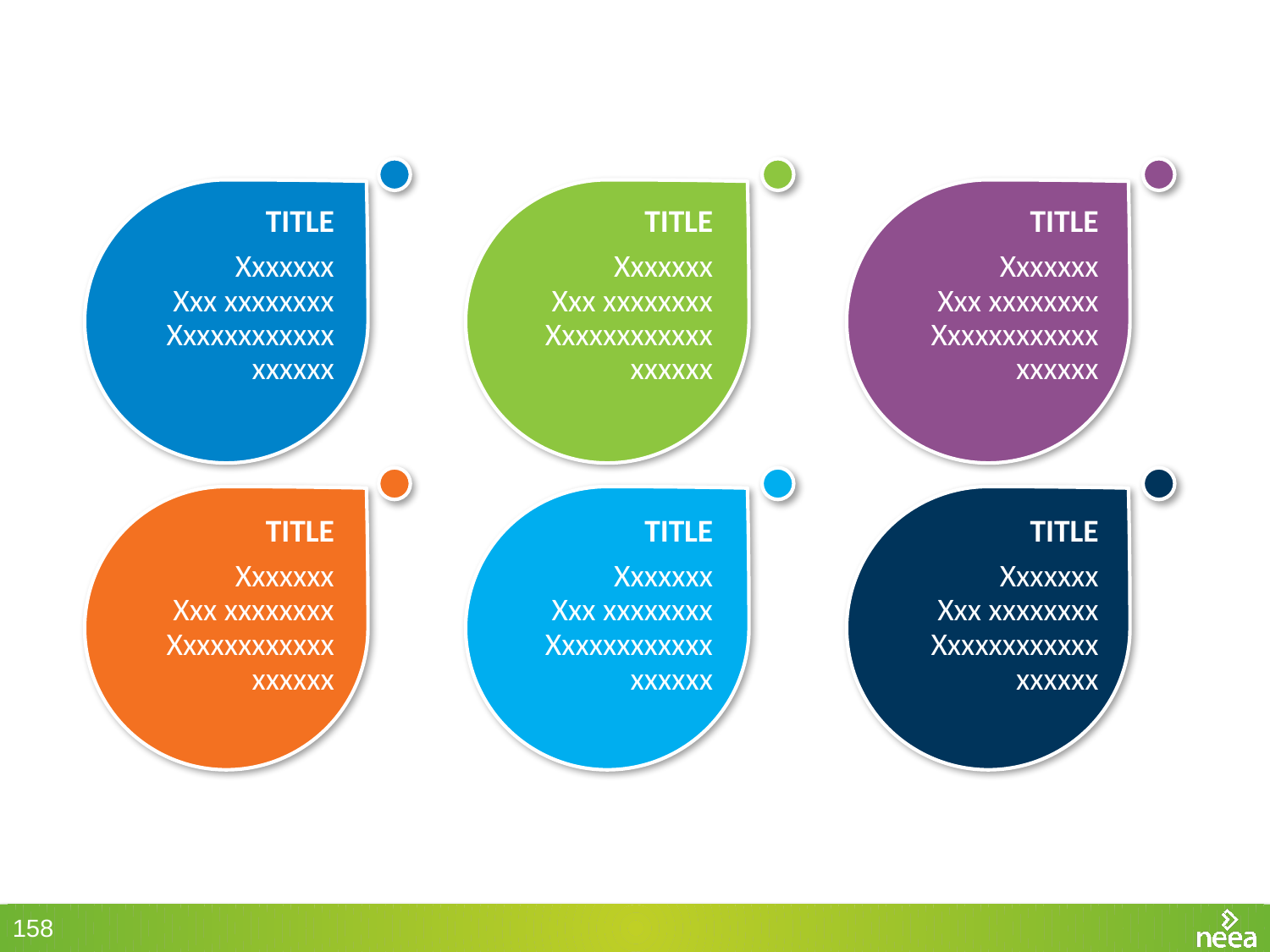

TITLE
Xxxxxxx
Xxx xxxxxxxx
Xxxxxxxxxxxx
xxxxxx
TITLE
Xxxxxxx
Xxx xxxxxxxx
Xxxxxxxxxxxx
xxxxxx
TITLE
Xxxxxxx
Xxx xxxxxxxx
Xxxxxxxxxxxx
xxxxxx

TITLE
Xxxxxxx
Xxx xxxxxxxx
Xxxxxxxxxxxx
xxxxxx
TITLE
Xxxxxxx
Xxx xxxxxxxx
Xxxxxxxxxxxx
xxxxxx
TITLE
Xxxxxxx
Xxx xxxxxxxx
Xxxxxxxxxxxx
xxxxxx